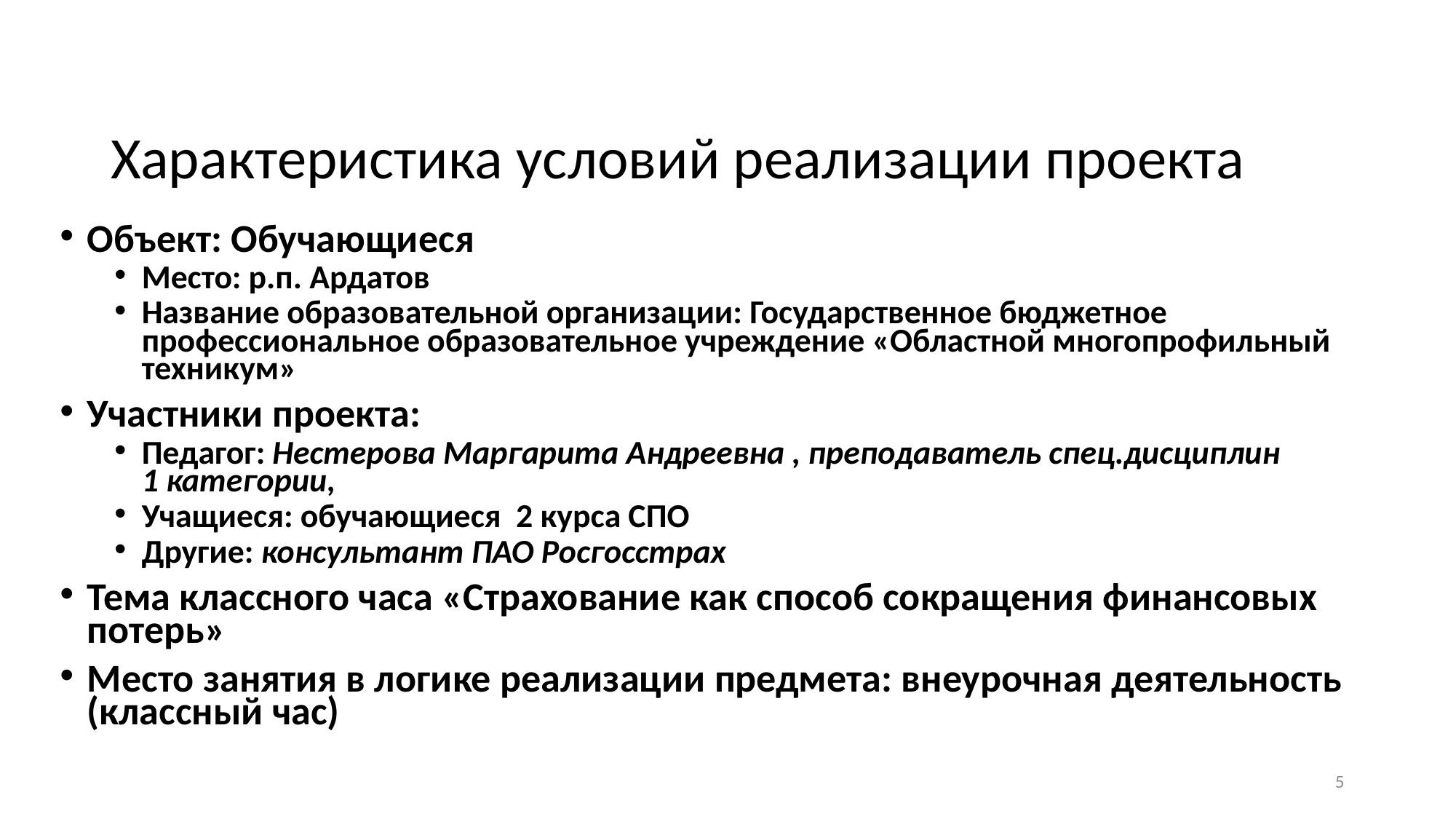

# Характеристика условий реализации проекта
Объект: Обучающиеся
Место: р.п. Ардатов
Название образовательной организации: Государственное бюджетное профессиональное образовательное учреждение «Областной многопрофильный техникум»
Участники проекта:
Педагог: Нестерова Маргарита Андреевна , преподаватель спец.дисциплин           1 категории,
Учащиеся: обучающиеся  2 курса СПО
Другие: консультант ПАО Росгосстрах
Тема классного часа «Страхование как способ сокращения финансовых потерь»
Место занятия в логике реализации предмета: внеурочная деятельность (классный час)
5